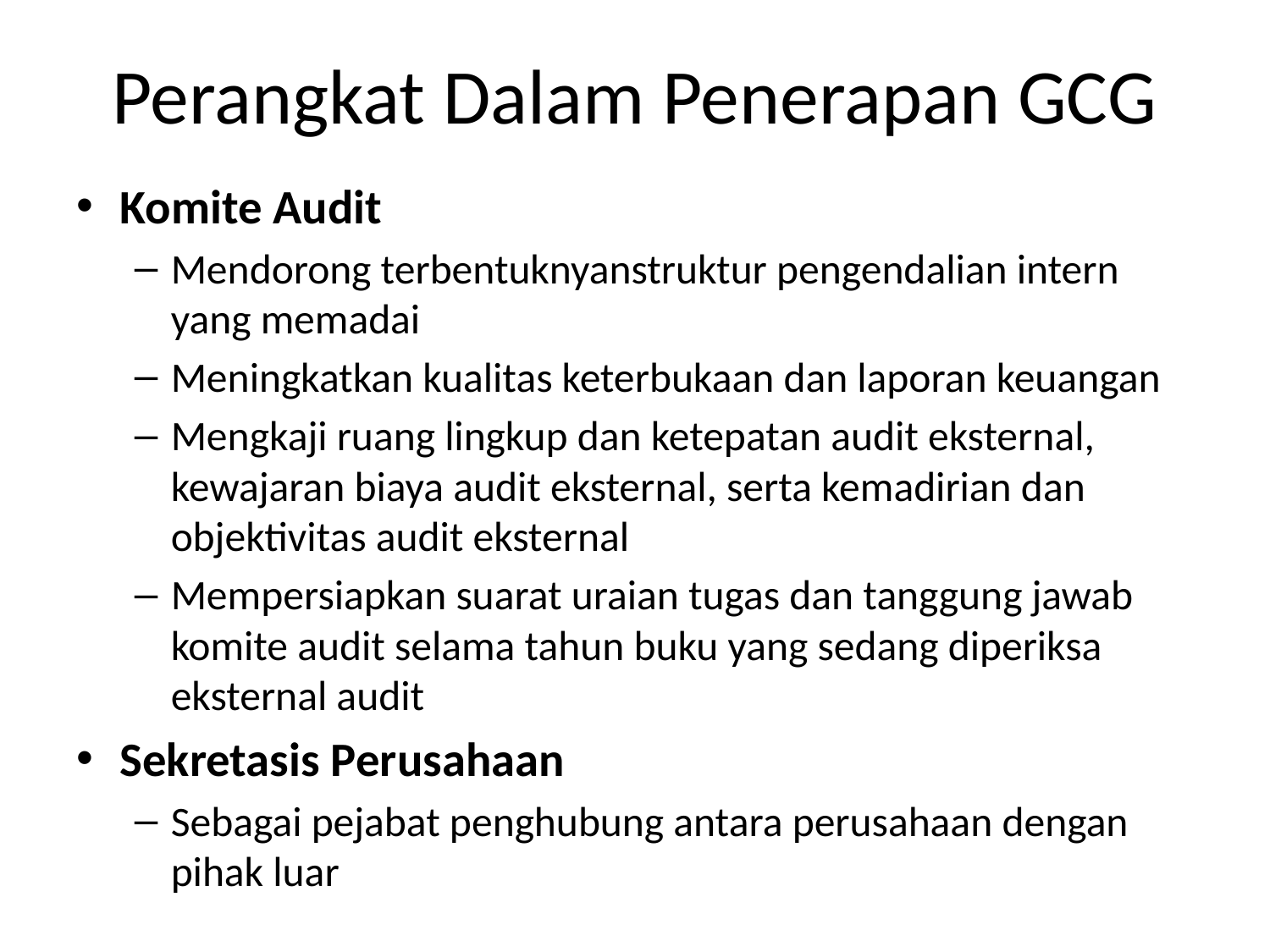

# Perangkat Dalam Penerapan GCG
Komite Audit
Mendorong terbentuknyanstruktur pengendalian intern yang memadai
Meningkatkan kualitas keterbukaan dan laporan keuangan
Mengkaji ruang lingkup dan ketepatan audit eksternal, kewajaran biaya audit eksternal, serta kemadirian dan objektivitas audit eksternal
Mempersiapkan suarat uraian tugas dan tanggung jawab komite audit selama tahun buku yang sedang diperiksa eksternal audit
Sekretasis Perusahaan
Sebagai pejabat penghubung antara perusahaan dengan pihak luar